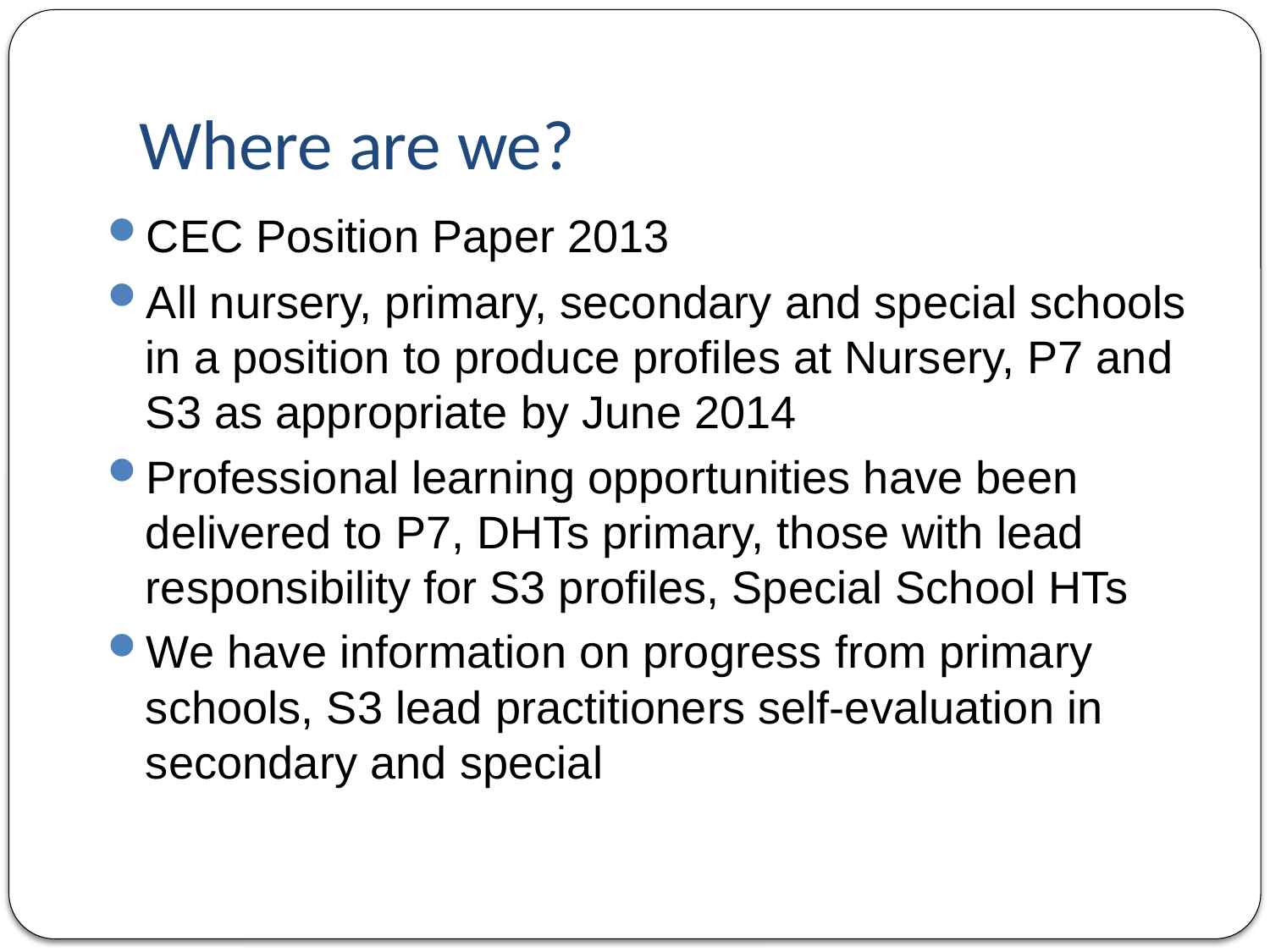

# Where are we?
CEC Position Paper 2013
All nursery, primary, secondary and special schools in a position to produce profiles at Nursery, P7 and S3 as appropriate by June 2014
Professional learning opportunities have been delivered to P7, DHTs primary, those with lead responsibility for S3 profiles, Special School HTs
We have information on progress from primary schools, S3 lead practitioners self-evaluation in secondary and special